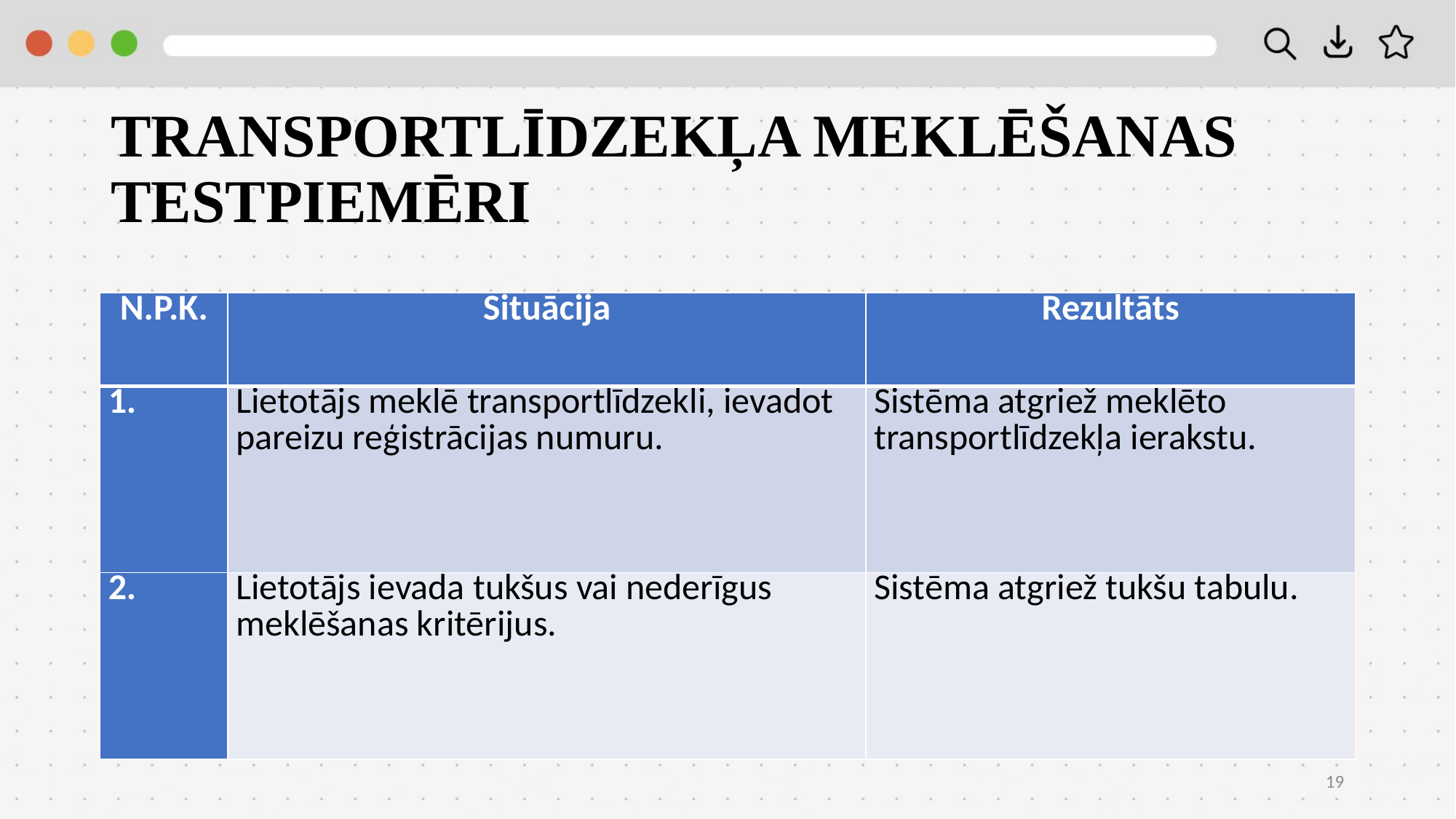

# TRANSPORTLĪDZEKĻA MEKLĒŠANAS TESTPIEMĒRI
| N.P.K. | Situācija | Rezultāts |
| --- | --- | --- |
| 1. | Lietotājs meklē transportlīdzekli, ievadot pareizu reģistrācijas numuru. | Sistēma atgriež meklēto transportlīdzekļa ierakstu. |
| 2. | Lietotājs ievada tukšus vai nederīgus meklēšanas kritērijus. | Sistēma atgriež tukšu tabulu. |

19